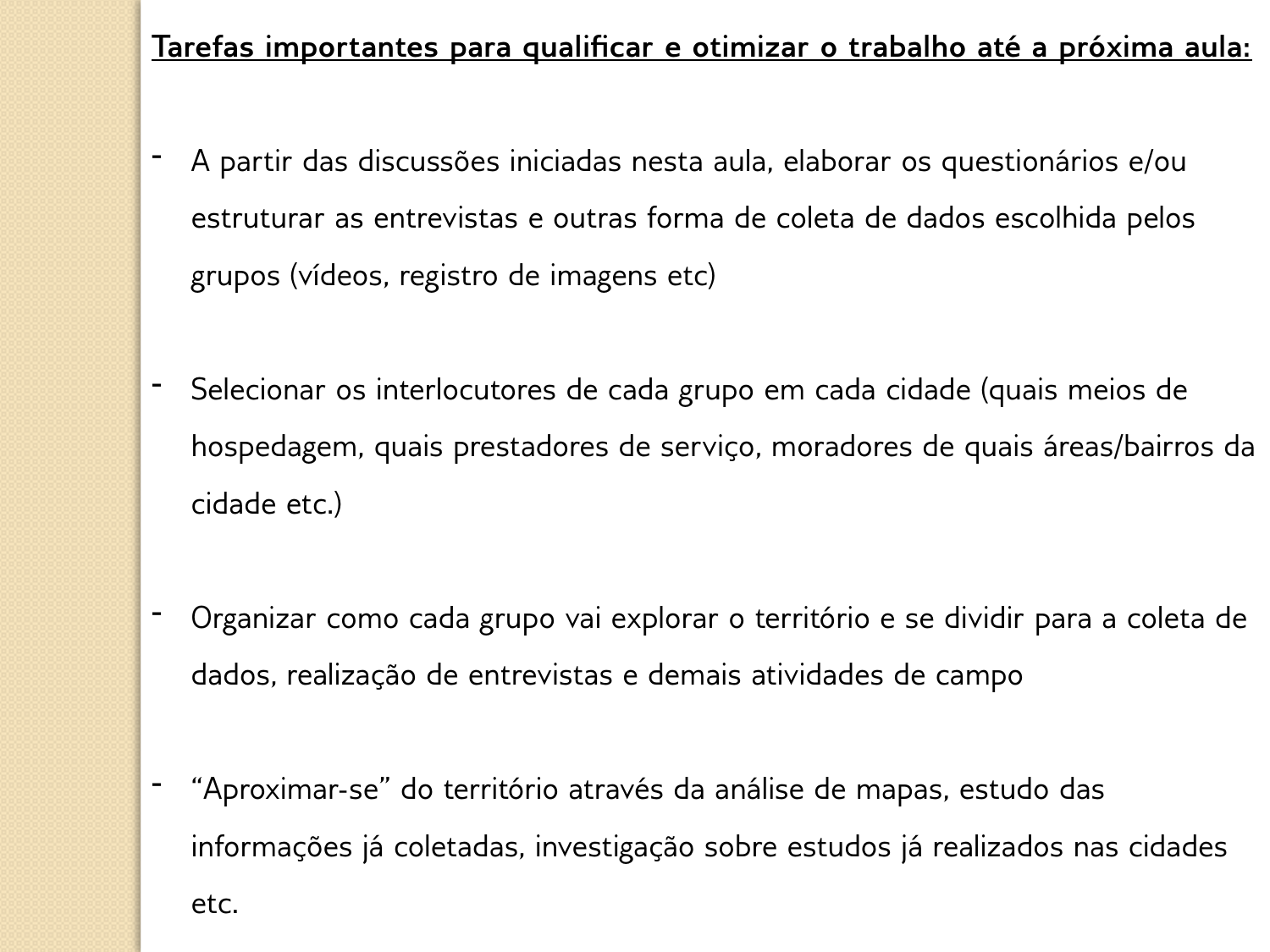

Tarefas importantes para qualificar e otimizar o trabalho até a próxima aula:

A partir das discussões iniciadas nesta aula, elaborar os questionários e/ou estruturar as entrevistas e outras forma de coleta de dados escolhida pelos grupos (vídeos, registro de imagens etc)

Selecionar os interlocutores de cada grupo em cada cidade (quais meios de hospedagem, quais prestadores de serviço, moradores de quais áreas/bairros da cidade etc.)

Organizar como cada grupo vai explorar o território e se dividir para a coleta de dados, realização de entrevistas e demais atividades de campo

“Aproximar-se” do território através da análise de mapas, estudo das informações já coletadas, investigação sobre estudos já realizados nas cidades etc.